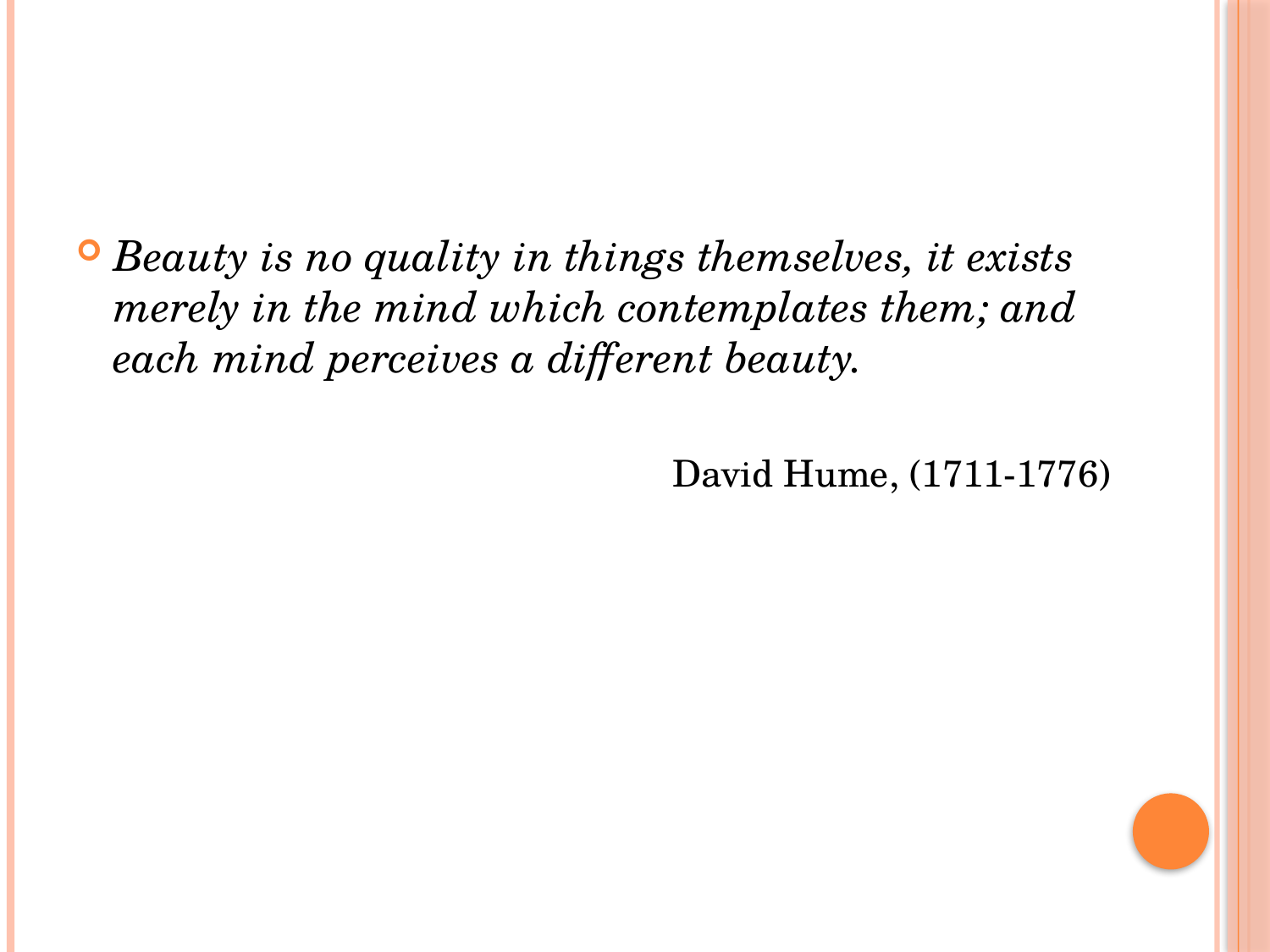

#
Beauty is no quality in things themselves, it exists merely in the mind which contemplates them; and each mind perceives a different beauty.

					David Hume, (1711-1776)